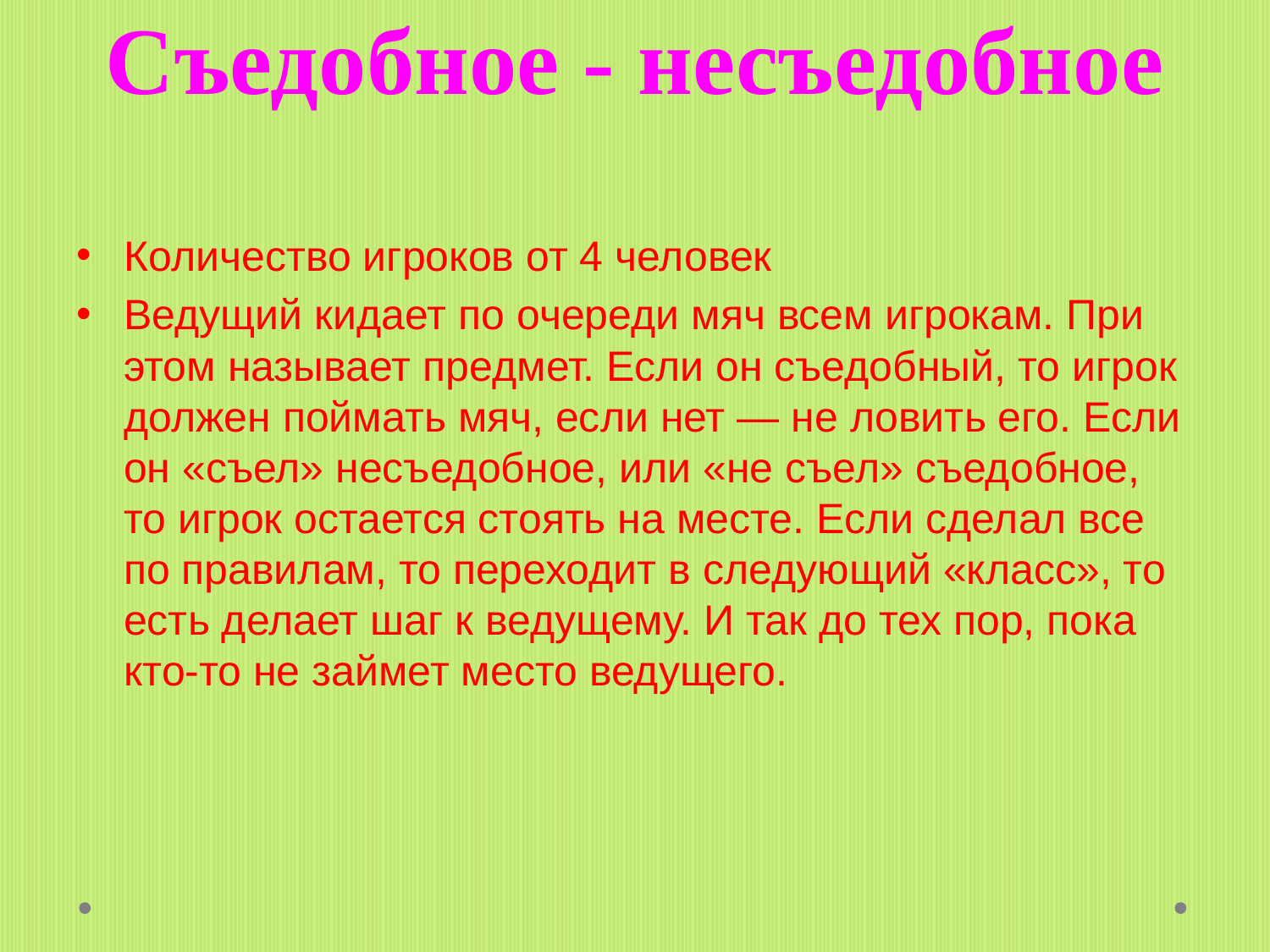

# Съедобное - несъедобное
Количество игроков от 4 человек
Ведущий кидает по очереди мяч всем игрокам. При этом называет предмет. Если он съедобный, то игрок должен поймать мяч, если нет — не ловить его. Если он «съел» несъедобное, или «не съел» съедобное, то игрок остается стоять на месте. Если сделал все по правилам, то переходит в следующий «класс», то есть делает шаг к ведущему. И так до тех пор, пока кто-то не займет место ведущего.